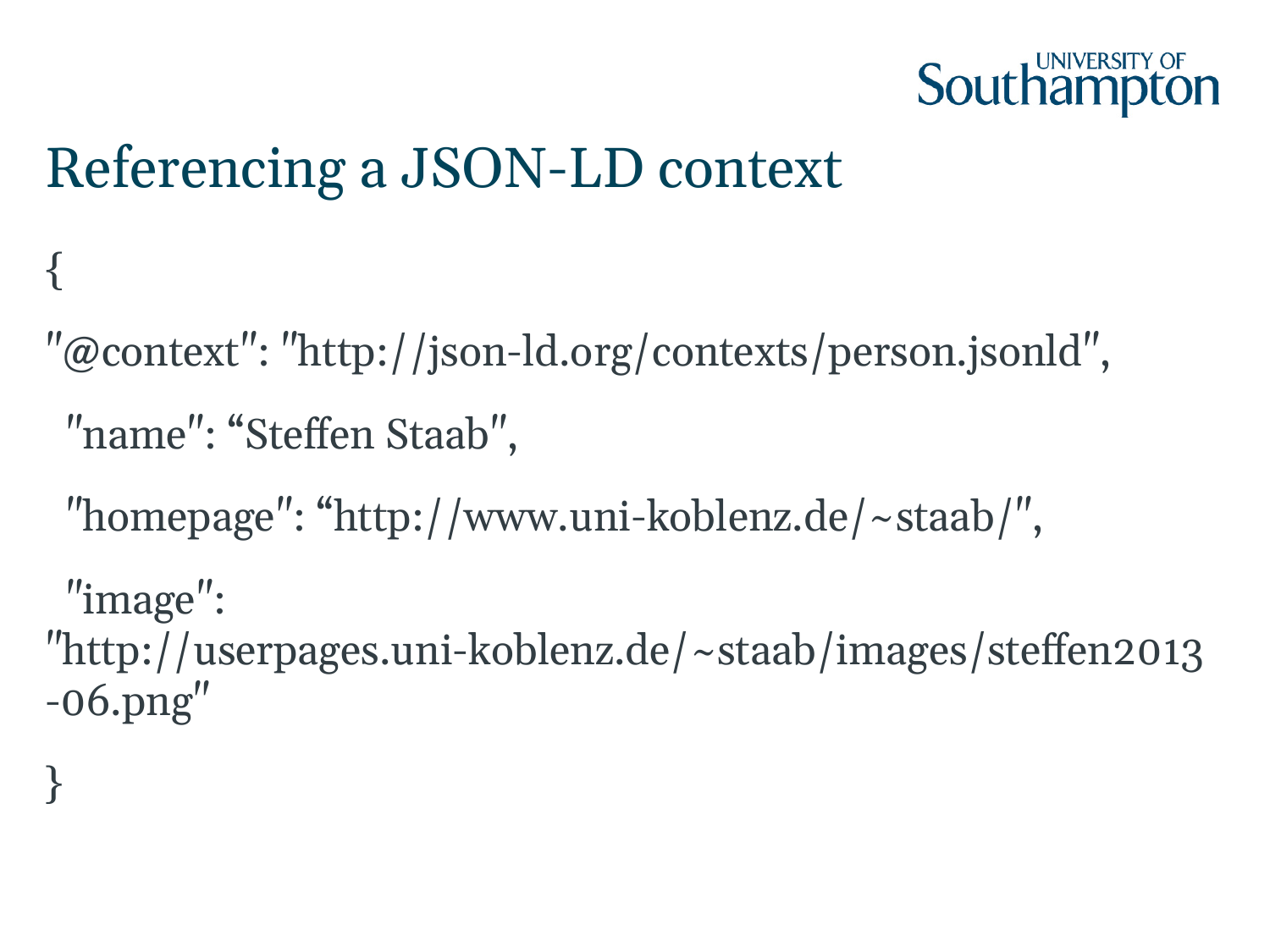

# Referencing a JSON-LD context
{
"@context": "http://json-ld.org/contexts/person.jsonld",
  "name": “Steffen Staab",
  "homepage": “http://www.uni-koblenz.de/~staab/",
  "image": "http://userpages.uni-koblenz.de/~staab/images/steffen2013-06.png"
}